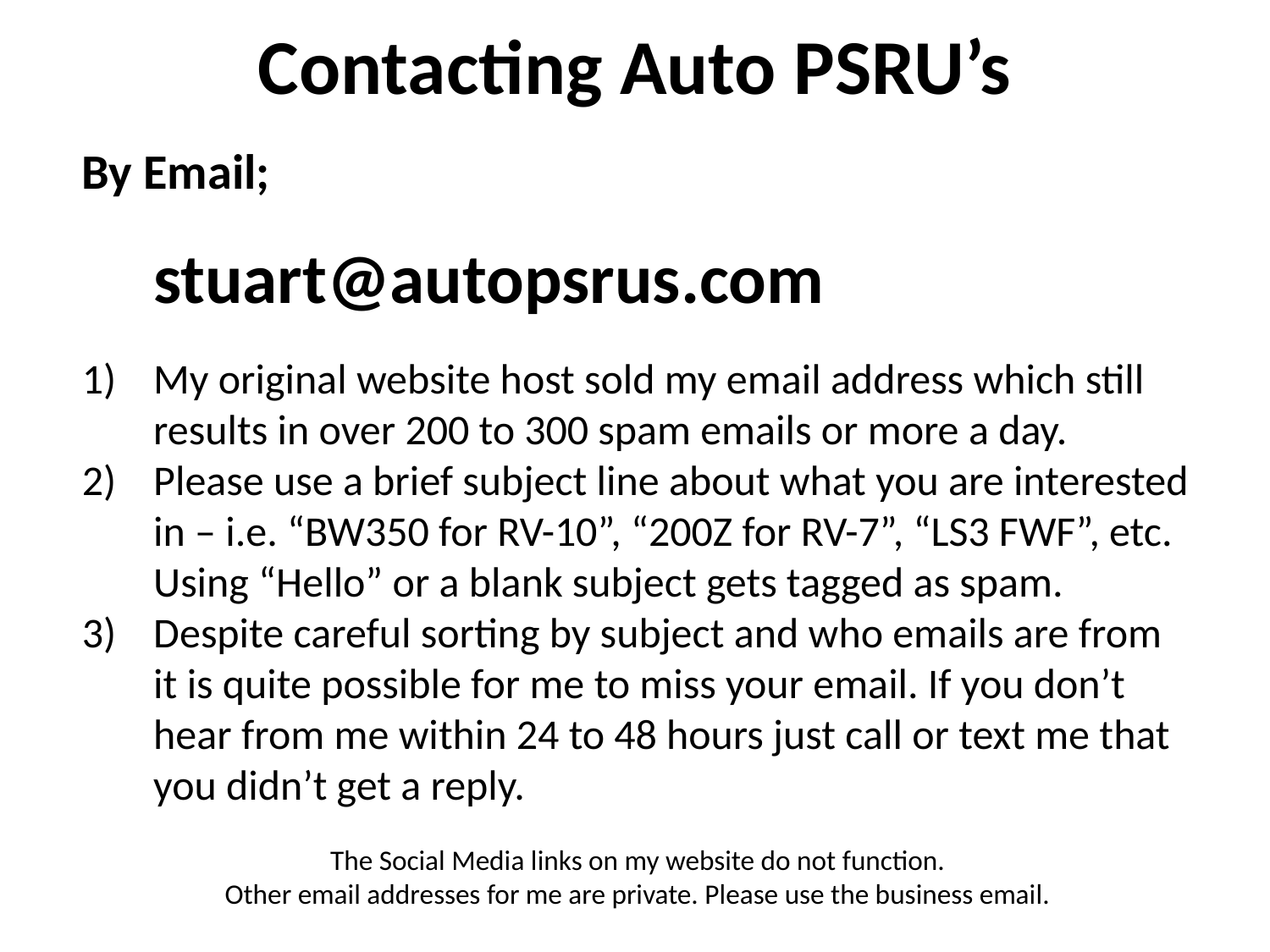

# Contacting Auto PSRU’s
By Email;

	stuart@autopsrus.com

My original website host sold my email address which still results in over 200 to 300 spam emails or more a day.
Please use a brief subject line about what you are interested in – i.e. “BW350 for RV-10”, “200Z for RV-7”, “LS3 FWF”, etc. Using “Hello” or a blank subject gets tagged as spam.
Despite careful sorting by subject and who emails are from it is quite possible for me to miss your email. If you don’t hear from me within 24 to 48 hours just call or text me that you didn’t get a reply.

The Social Media links on my website do not function.
Other email addresses for me are private. Please use the business email.